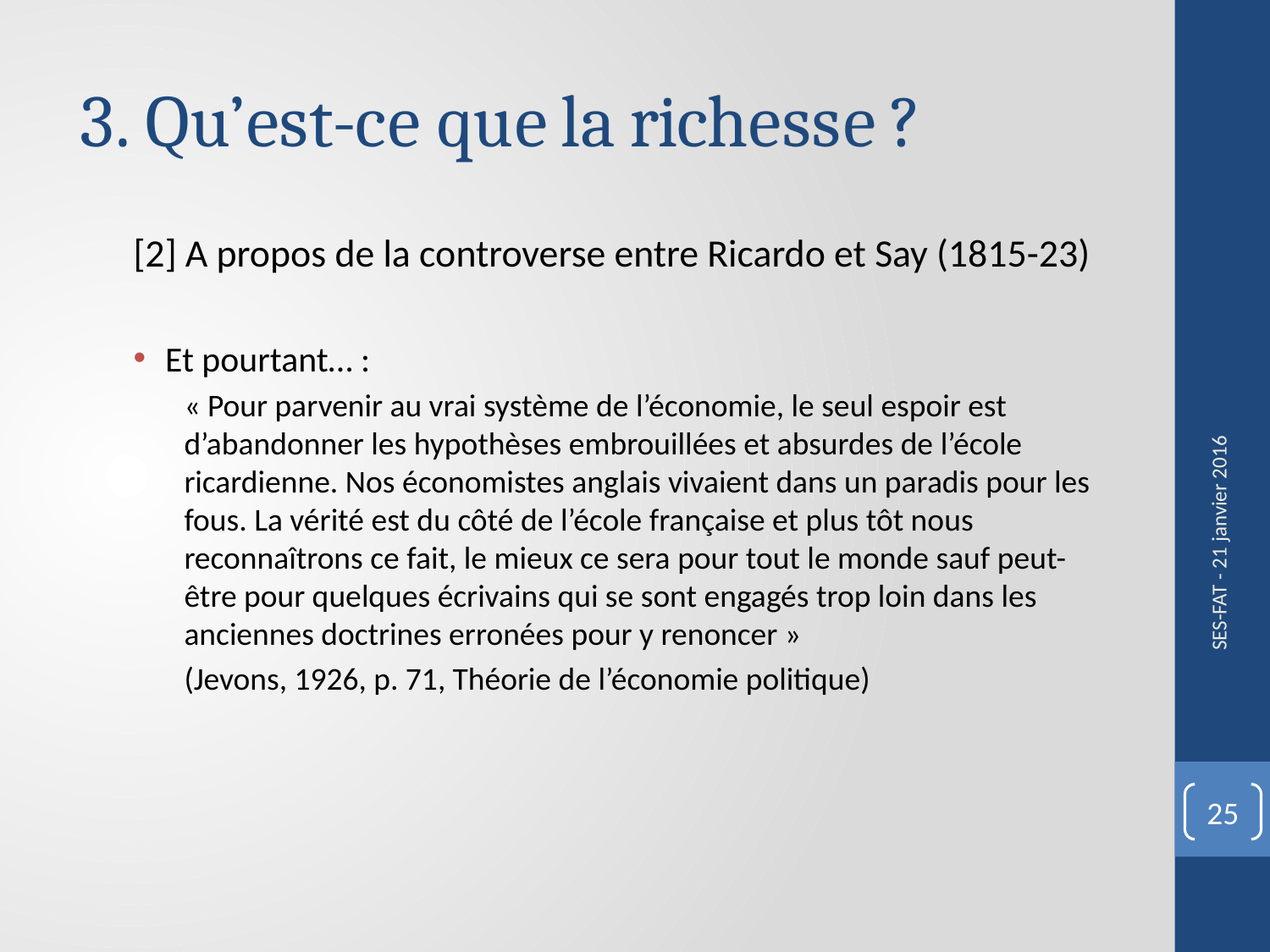

# 3. Qu’est-ce que la richesse ?
[2] A propos de la controverse entre Ricardo et Say (1815-23)

Et pourtant… :
« Pour parvenir au vrai système de l’économie, le seul espoir est d’abandonner les hypothèses embrouillées et absurdes de l’école ricardienne. Nos économistes anglais vivaient dans un paradis pour les fous. La vérité est du côté de l’école française et plus tôt nous reconnaîtrons ce fait, le mieux ce sera pour tout le monde sauf peut-être pour quelques écrivains qui se sont engagés trop loin dans les anciennes doctrines erronées pour y renoncer »
(Jevons, 1926, p. 71, Théorie de l’économie politique)

SES-FAT - 21 janvier 2016
25